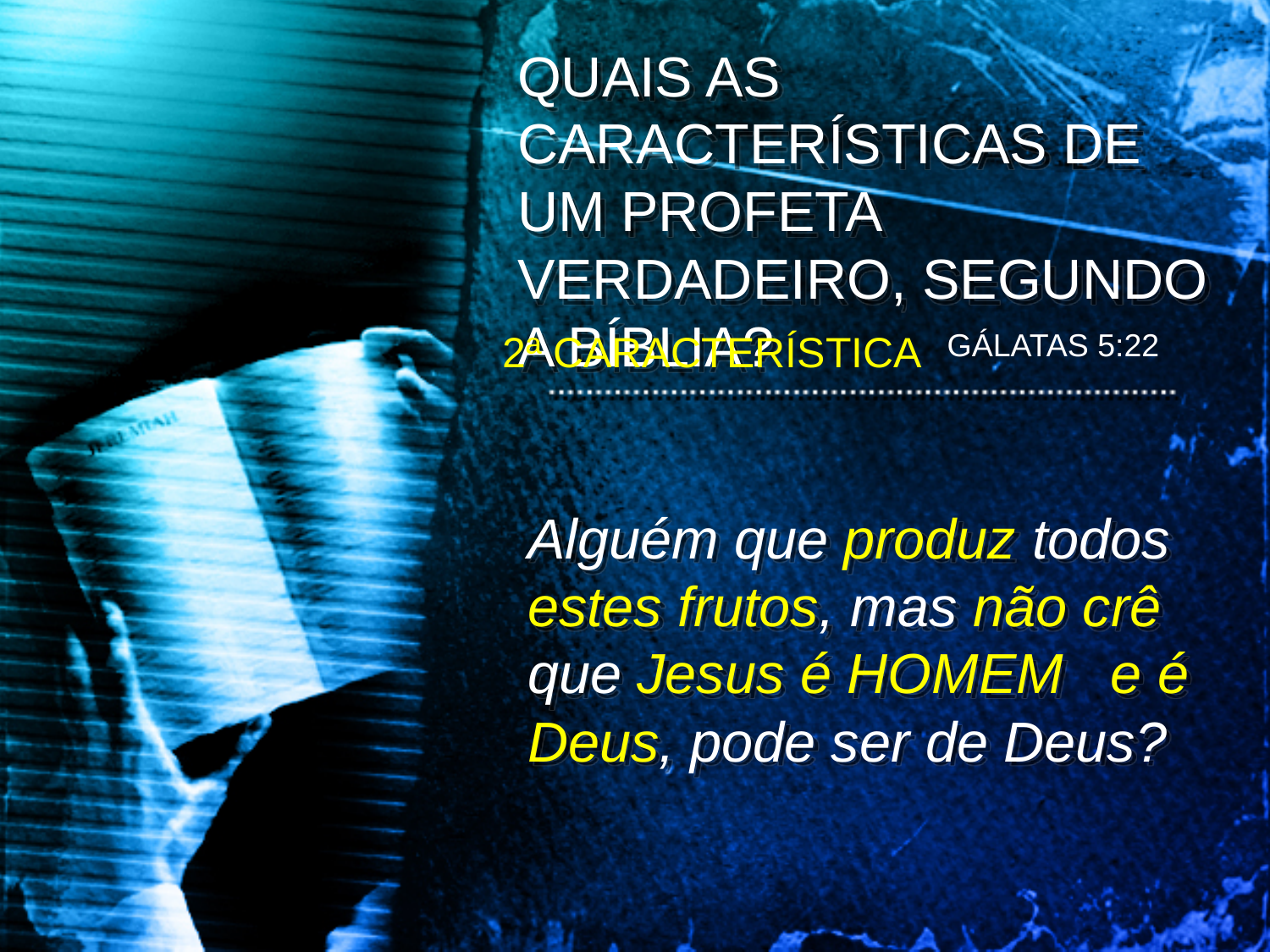

QUAIS AS CARACTERÍSTICAS DE UM PROFETA VERDADEIRO, SEGUNDO A BÍBLIA?

2ª CARACTERÍSTICA
GÁLATAS 5:22
Alguém que produz todos estes frutos, mas não crê que Jesus é HOMEM   e é Deus, pode ser de Deus?